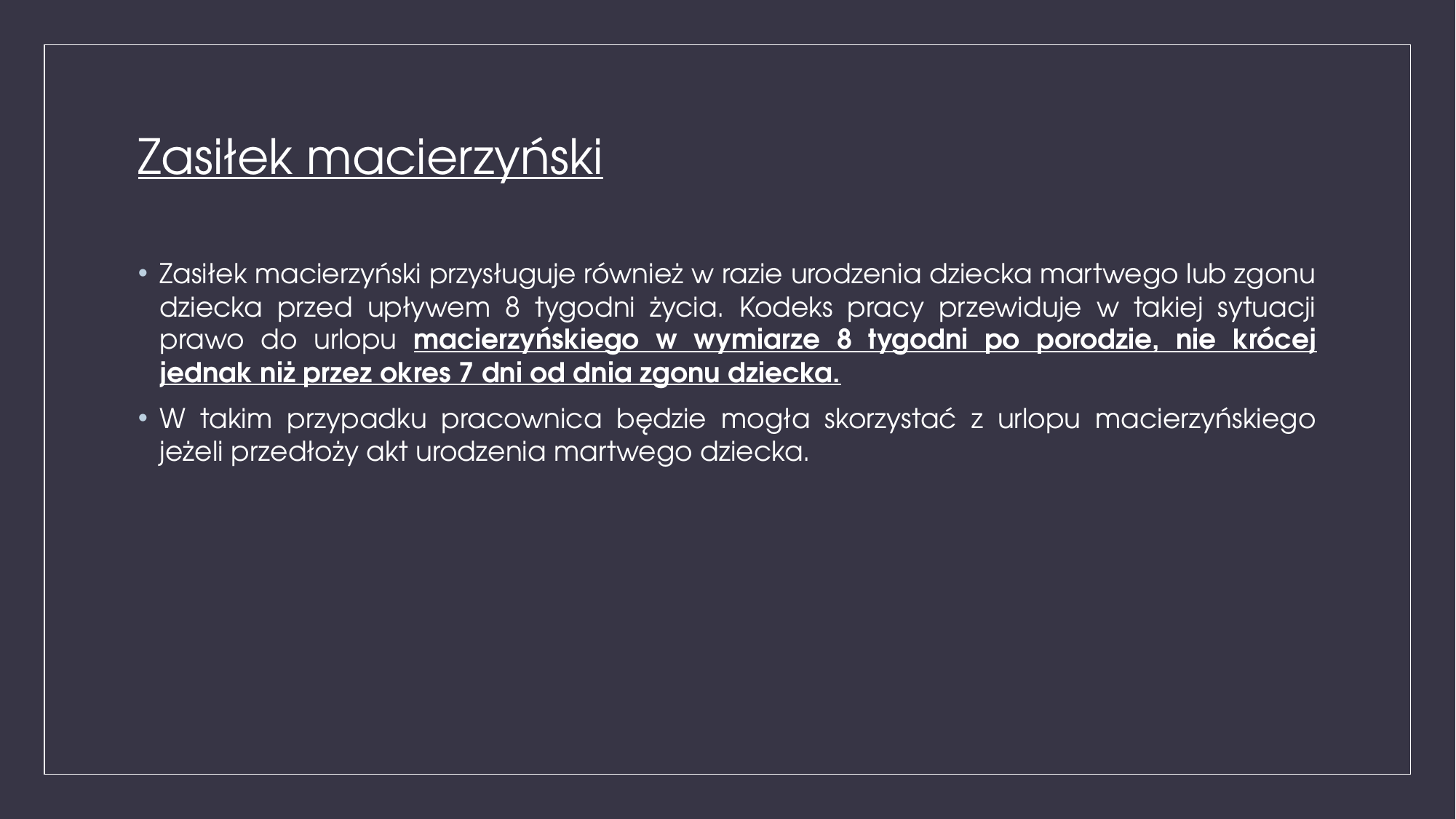

# Zasiłek macierzyński
Zasiłek macierzyński przysługuje również w razie urodzenia dziecka martwego lub zgonu dziecka przed upływem 8 tygodni życia. Kodeks pracy przewiduje w takiej sytuacji prawo do urlopu macierzyńskiego w wymiarze 8 tygodni po porodzie, nie krócej jednak niż przez okres 7 dni od dnia zgonu dziecka.
W takim przypadku pracownica będzie mogła skorzystać z urlopu macierzyńskiego jeżeli przedłoży akt urodzenia martwego dziecka.